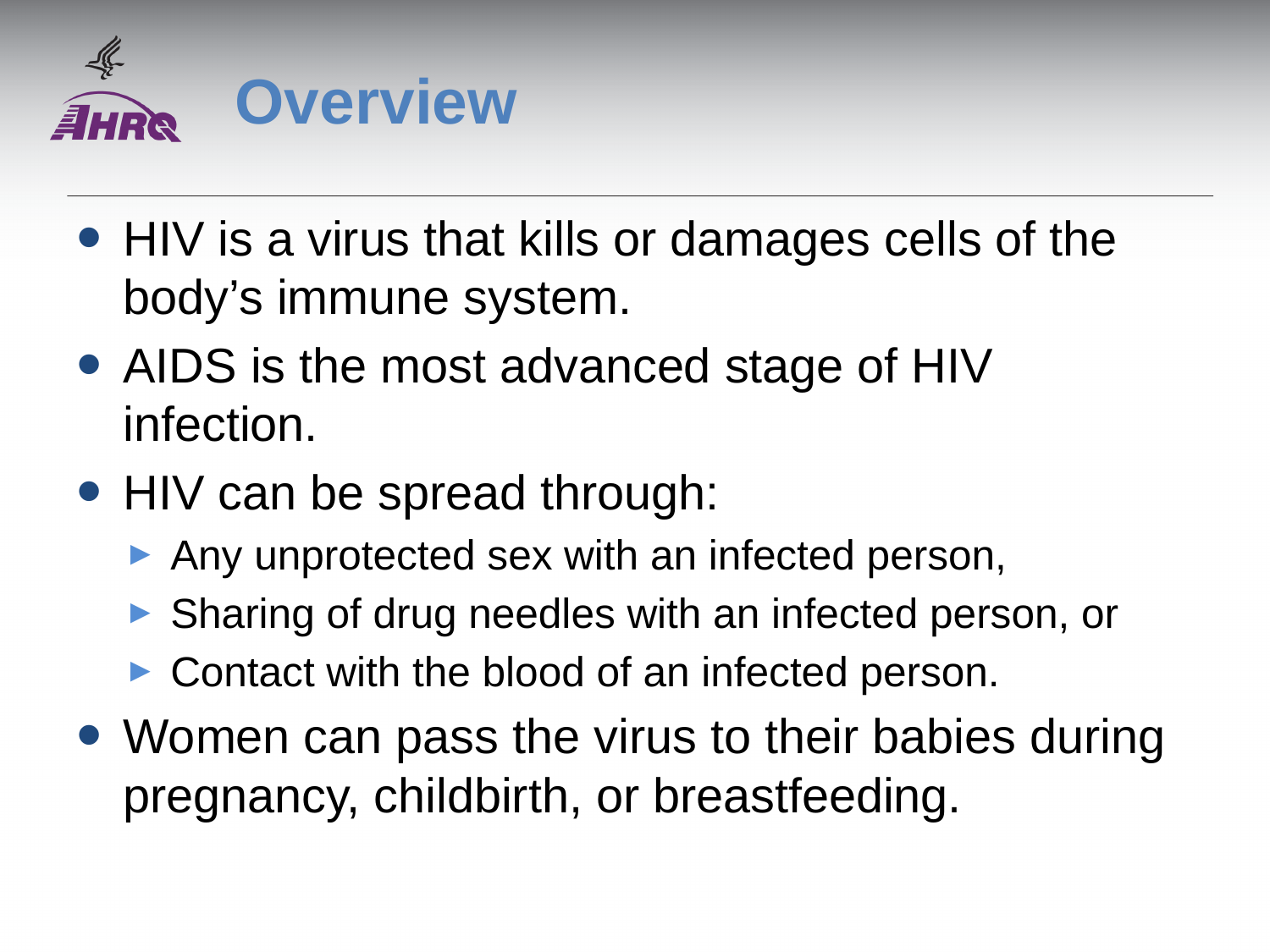

# Overview
HIV is a virus that kills or damages cells of the body’s immune system.
AIDS is the most advanced stage of HIV infection.
HIV can be spread through:
Any unprotected sex with an infected person,
Sharing of drug needles with an infected person, or
Contact with the blood of an infected person.
Women can pass the virus to their babies during pregnancy, childbirth, or breastfeeding.